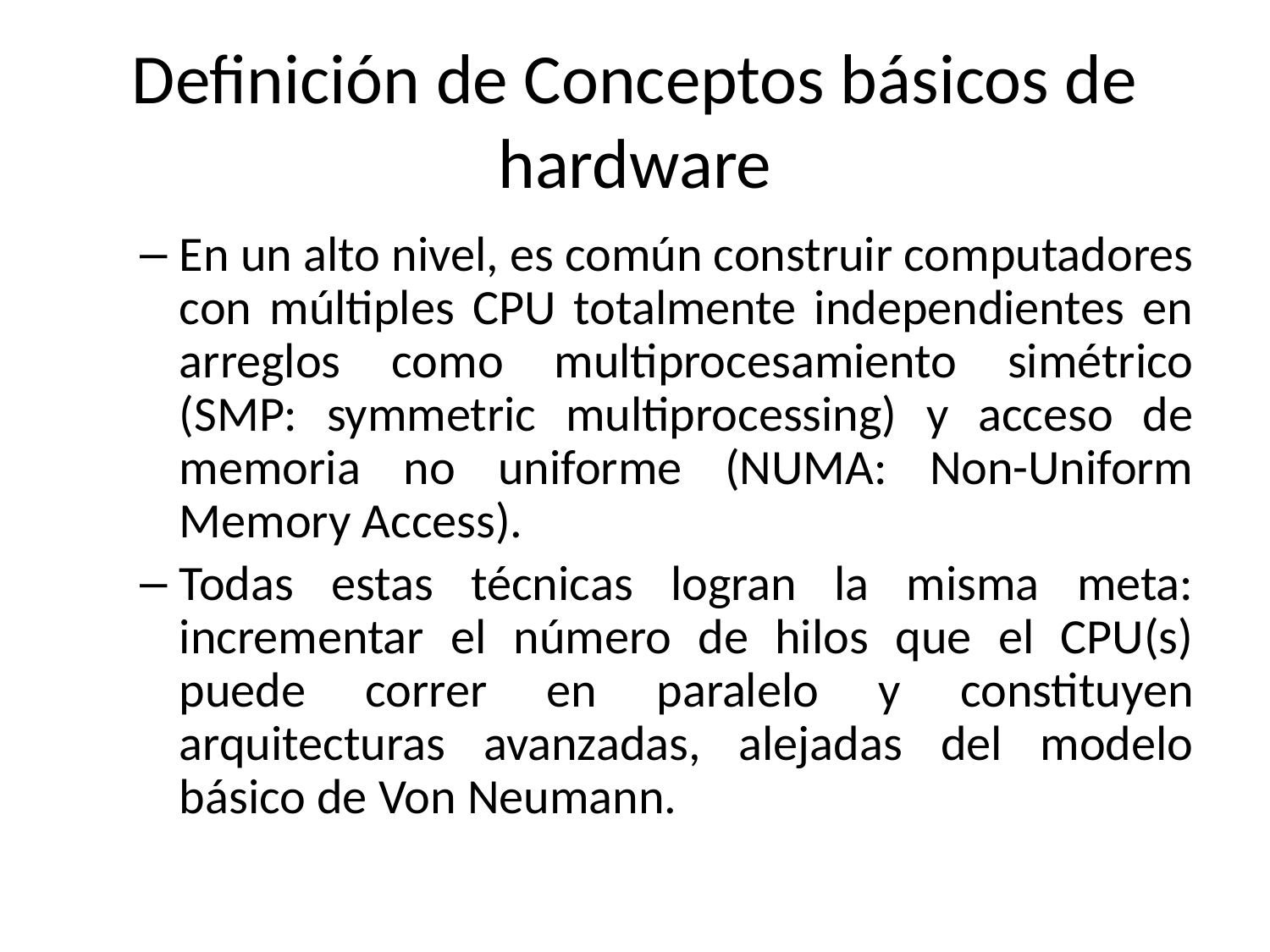

# Definición de Conceptos básicos de hardware
En un alto nivel, es común construir computadores con múltiples CPU totalmente independientes en arreglos como multiprocesamiento simétrico (SMP: symmetric multiprocessing) y acceso de memoria no uniforme (NUMA: Non-Uniform Memory Access).
Todas estas técnicas logran la misma meta: incrementar el número de hilos que el CPU(s) puede correr en paralelo y constituyen arquitecturas avanzadas, alejadas del modelo básico de Von Neumann.